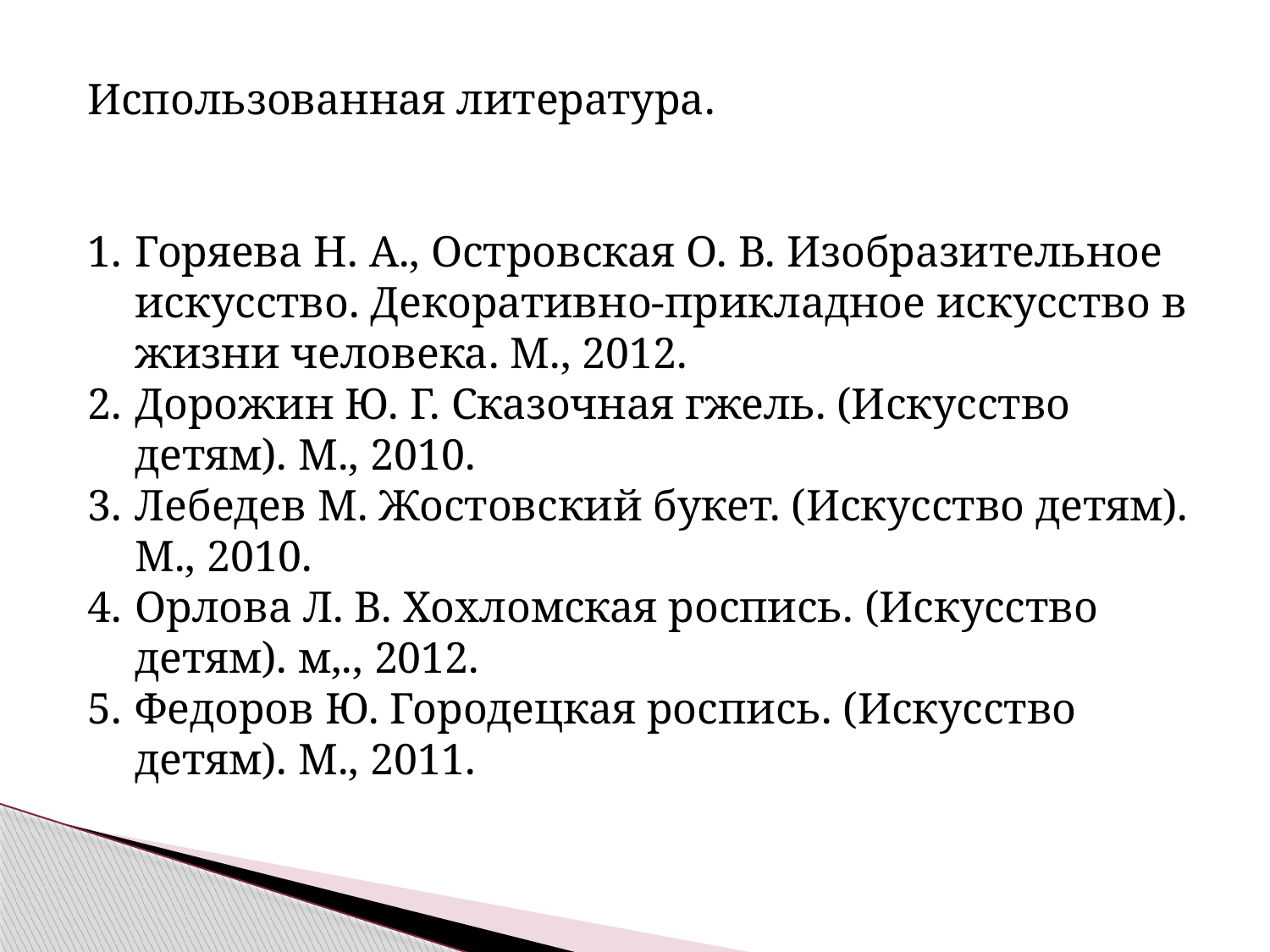

Использованная литература.

Горяева Н. А., Островская О. В. Изобразительное искусство. Декоративно-прикладное искусство в жизни человека. М., 2012.
Дорожин Ю. Г. Сказочная гжель. (Искусство детям). М., 2010.
Лебедев М. Жостовский букет. (Искусство детям). М., 2010.
Орлова Л. В. Хохломская роспись. (Искусство детям). м,., 2012.
Федоров Ю. Городецкая роспись. (Искусство детям). М., 2011.